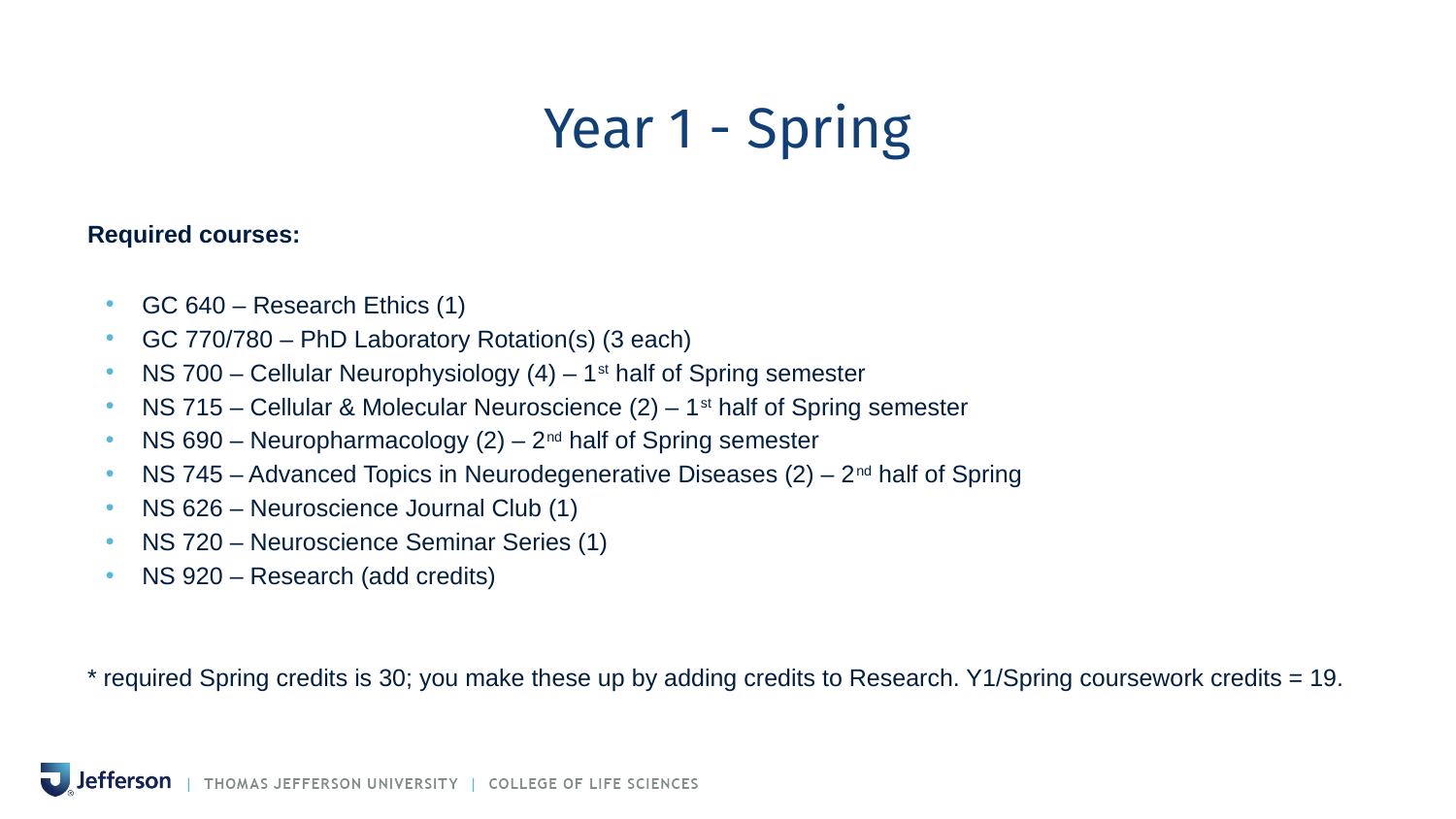

# Year 1 - Spring
Required courses:

GC 640 – Research Ethics (1)
GC 770/780 – PhD Laboratory Rotation(s) (3 each)
NS 700 – Cellular Neurophysiology (4) – 1st half of Spring semester
NS 715 – Cellular & Molecular Neuroscience (2) – 1st half of Spring semester
NS 690 – Neuropharmacology (2) – 2nd half of Spring semester
NS 745 – Advanced Topics in Neurodegenerative Diseases (2) – 2nd half of Spring
NS 626 – Neuroscience Journal Club (1)
NS 720 – Neuroscience Seminar Series (1)
NS 920 – Research (add credits)

* required Spring credits is 30; you make these up by adding credits to Research. Y1/Spring coursework credits = 19.